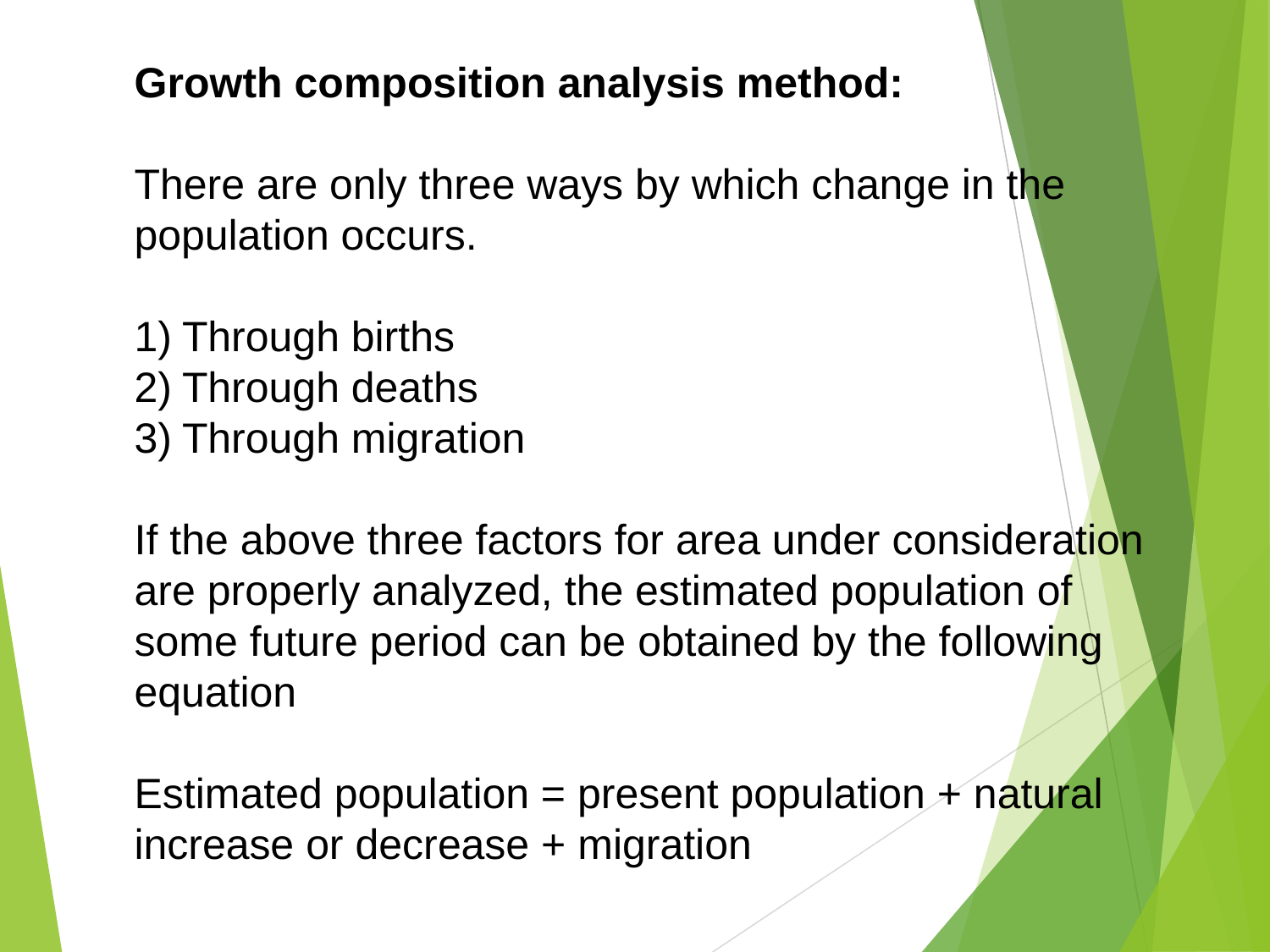

Growth composition analysis method:

There are only three ways by which change in the population occurs.

Through births
Through deaths
Through migration

If the above three factors for area under consideration are properly analyzed, the estimated population of some future period can be obtained by the following equation

Estimated population = present population + natural increase or decrease + migration